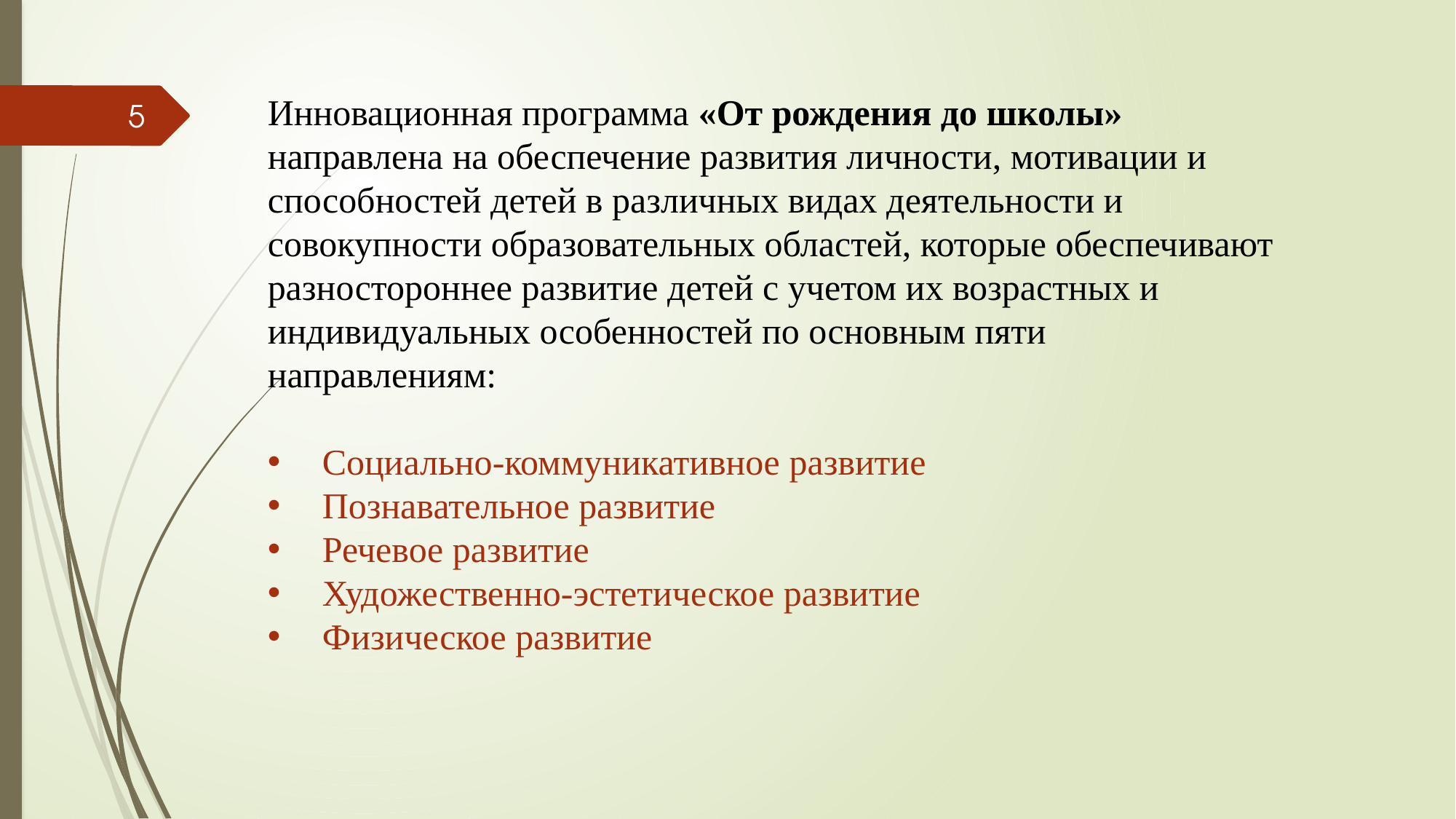

Инновационная программа «От рождения до школы» направлена на обеспечение развития личности, мотивации и способностей детей в различных видах деятельности и совокупности образовательных областей, которые обеспечивают разностороннее развитие детей с учетом их возрастных и индивидуальных особенностей по основным пяти направлениям:

Социально-коммуникативное развитие
Познавательное развитие
Речевое развитие
Художественно-эстетическое развитие
Физическое развитие
5